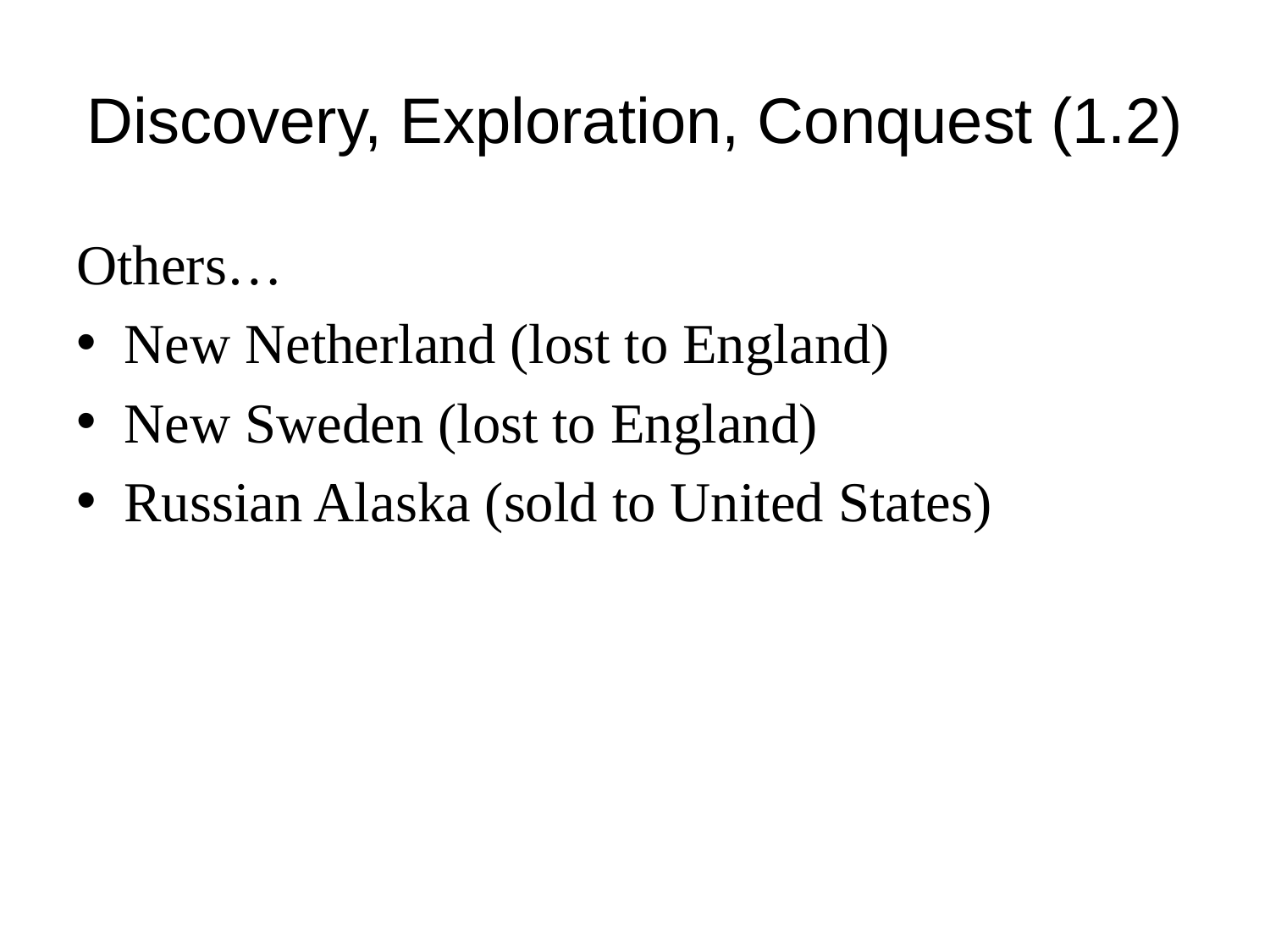

# Discovery, Exploration, Conquest (1.2)
Others…
New Netherland (lost to England)
New Sweden (lost to England)
Russian Alaska (sold to United States)